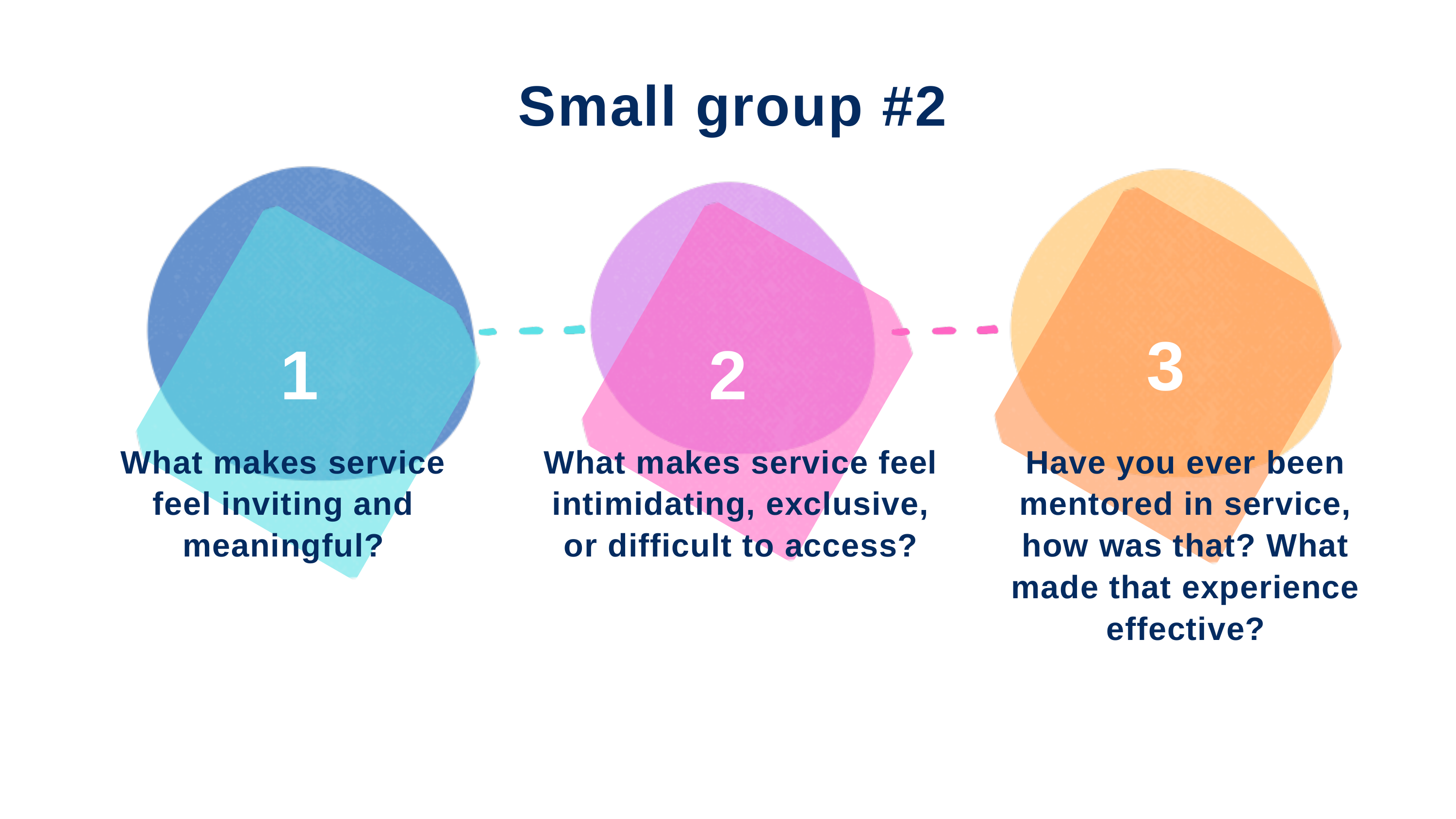

Small group #2

3
1
2

What makes service feel inviting and meaningful?

What makes service feel intimidating, exclusive, or difficult to access?
Have you ever been mentored in service, how was that? What made that experience effective?